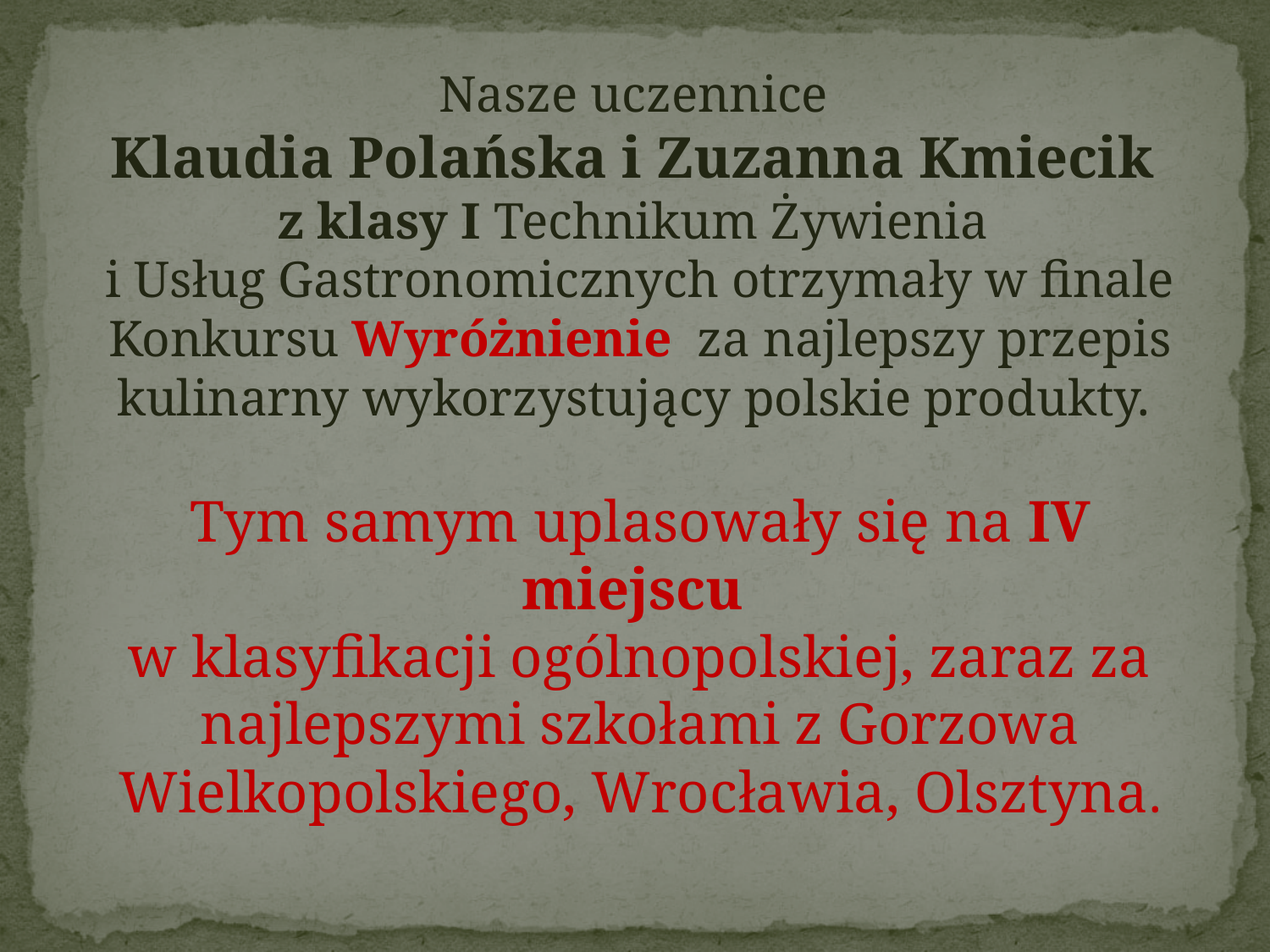

Nasze uczennice 
Klaudia Polańska i Zuzanna Kmiecik
z klasy I Technikum Żywienia
i Usług Gastronomicznych otrzymały w finale Konkursu Wyróżnienie  za najlepszy przepis kulinarny wykorzystujący polskie produkty.
Tym samym uplasowały się na IV miejscu
w klasyfikacji ogólnopolskiej, zaraz za najlepszymi szkołami z Gorzowa Wielkopolskiego, Wrocławia, Olsztyna.
.